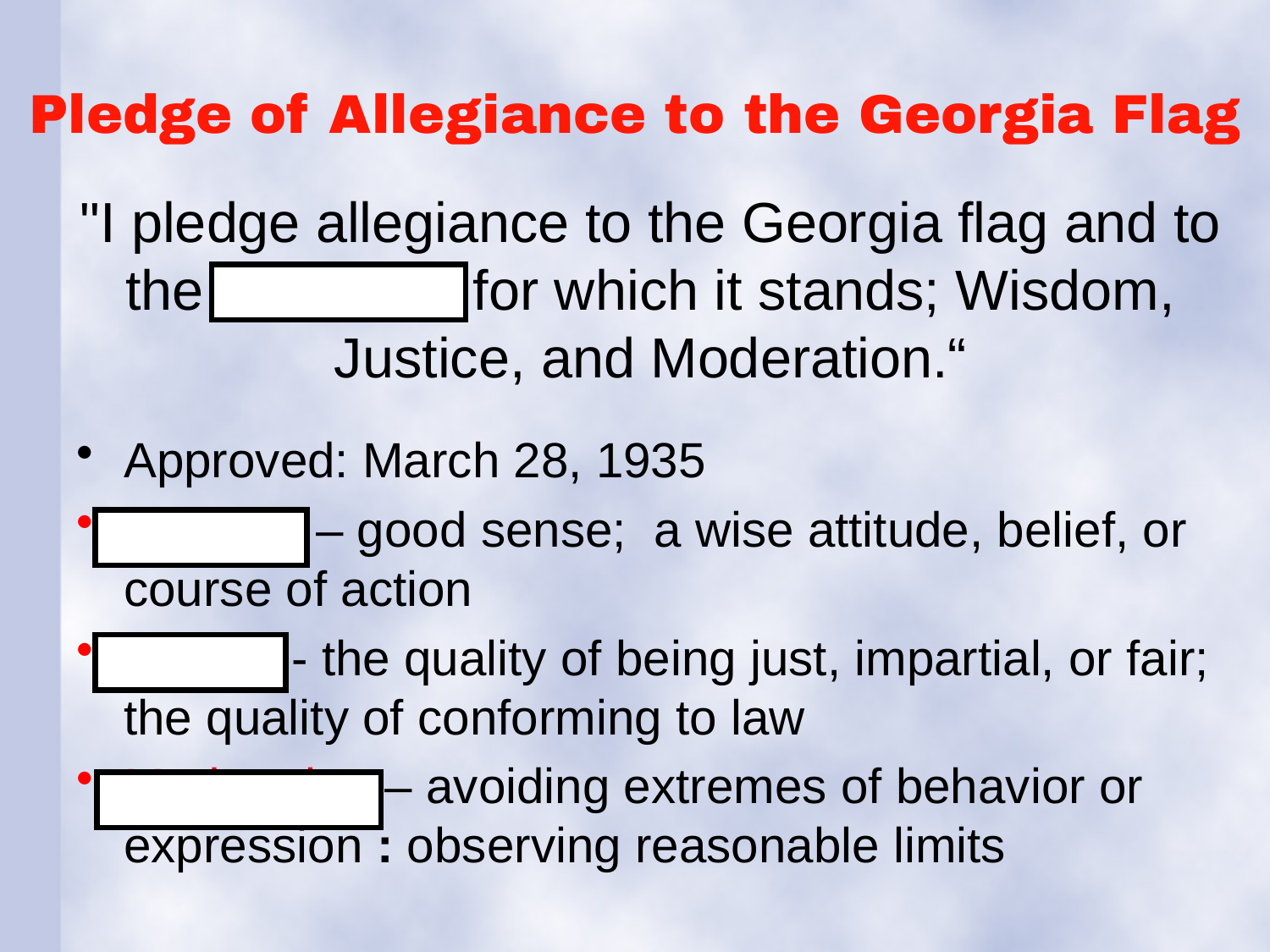

# Pledge of Allegiance to the Georgia Flag
"I pledge allegiance to the Georgia flag and to the principles for which it stands; Wisdom, Justice, and Moderation.“

Approved: March 28, 1935
Wisdom – good sense;  a wise attitude, belief, or course of action
Justice - the quality of being just, impartial, or fair; the quality of conforming to law
Moderation – avoiding extremes of behavior or expression : observing reasonable limits